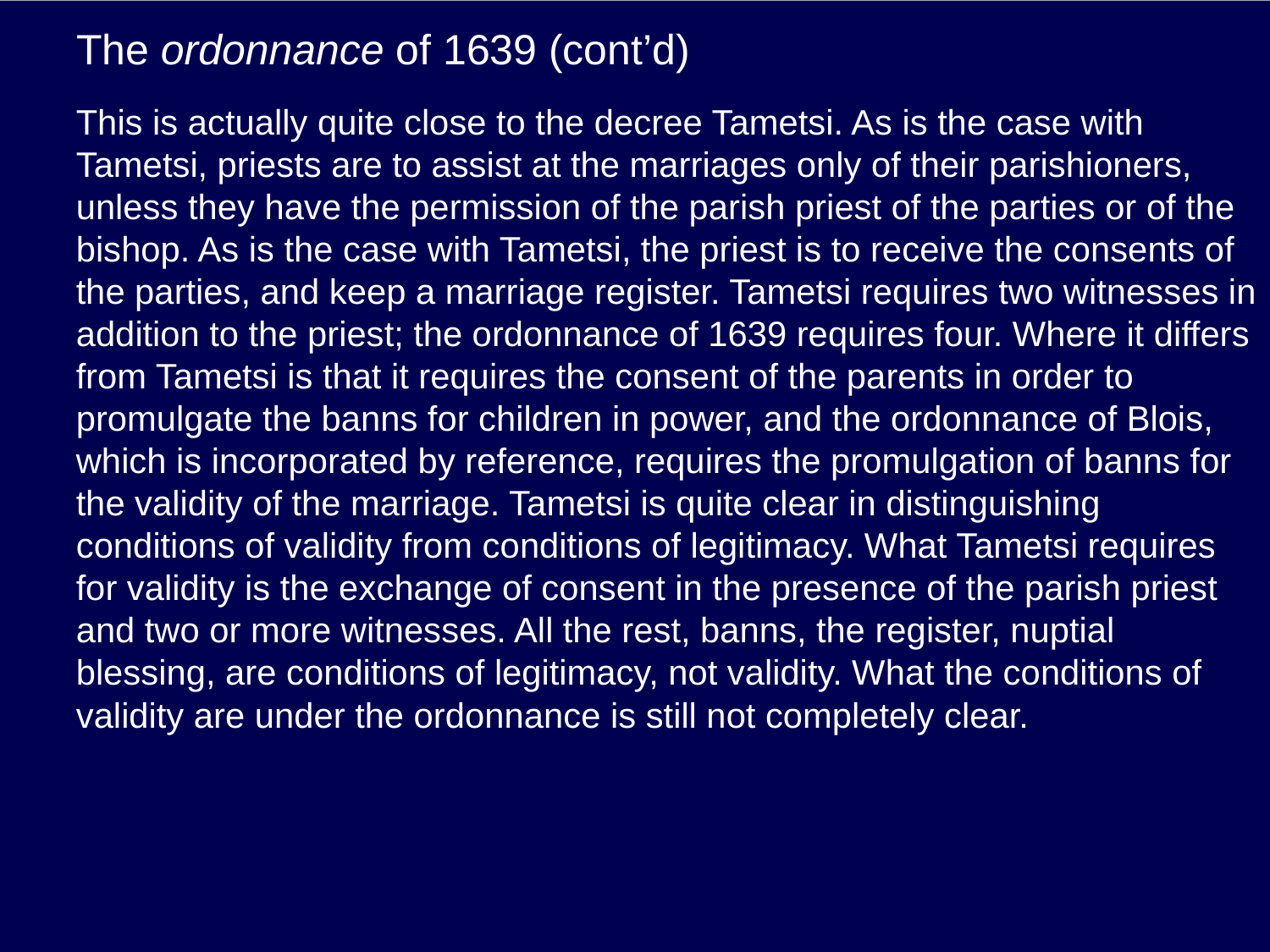

# The ordonnance of 1639 (cont’d)
This is actually quite close to the decree Tametsi. As is the case with Tametsi, priests are to assist at the marriages only of their parishioners, unless they have the permission of the parish priest of the parties or of the bishop. As is the case with Tametsi, the priest is to receive the consents of the parties, and keep a marriage register. Tametsi requires two witnesses in addition to the priest; the ordonnance of 1639 requires four. Where it differs from Tametsi is that it requires the consent of the parents in order to promulgate the banns for children in power, and the ordonnance of Blois, which is incorporated by reference, requires the promulgation of banns for the validity of the marriage. Tametsi is quite clear in distinguishing conditions of validity from conditions of legitimacy. What Tametsi requires for validity is the exchange of consent in the presence of the parish priest and two or more witnesses. All the rest, banns, the register, nuptial blessing, are conditions of legitimacy, not validity. What the conditions of validity are under the ordonnance is still not completely clear.